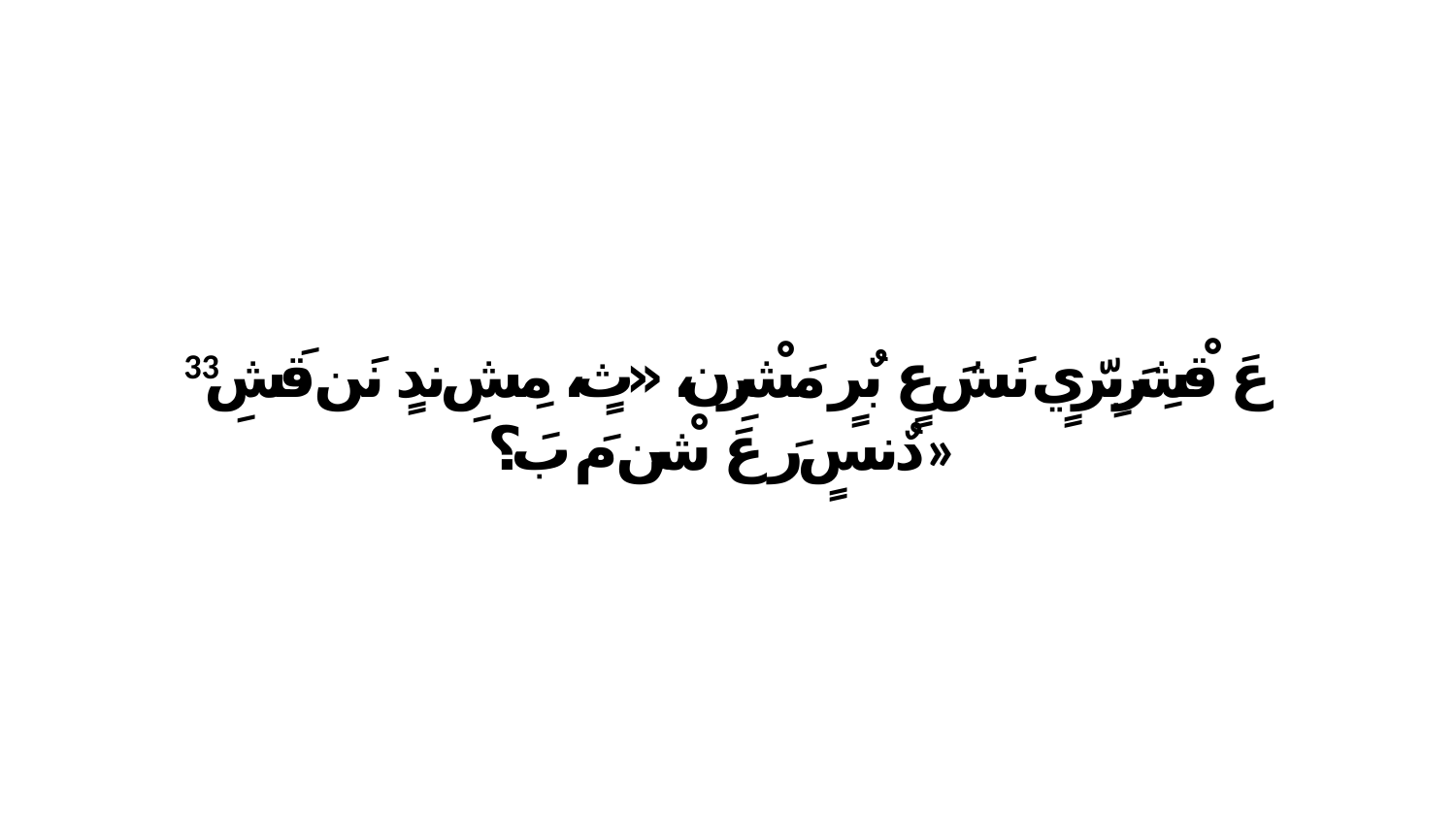

33 عَ قْشِرَبِرّيٍ نَشَ عٍ بٌرٍ مَشْرِن، «ثٍ، مِشِ ندٍ نَن قَشِ دٌنسٍ رَ عَ شْن مَ بَ؟»